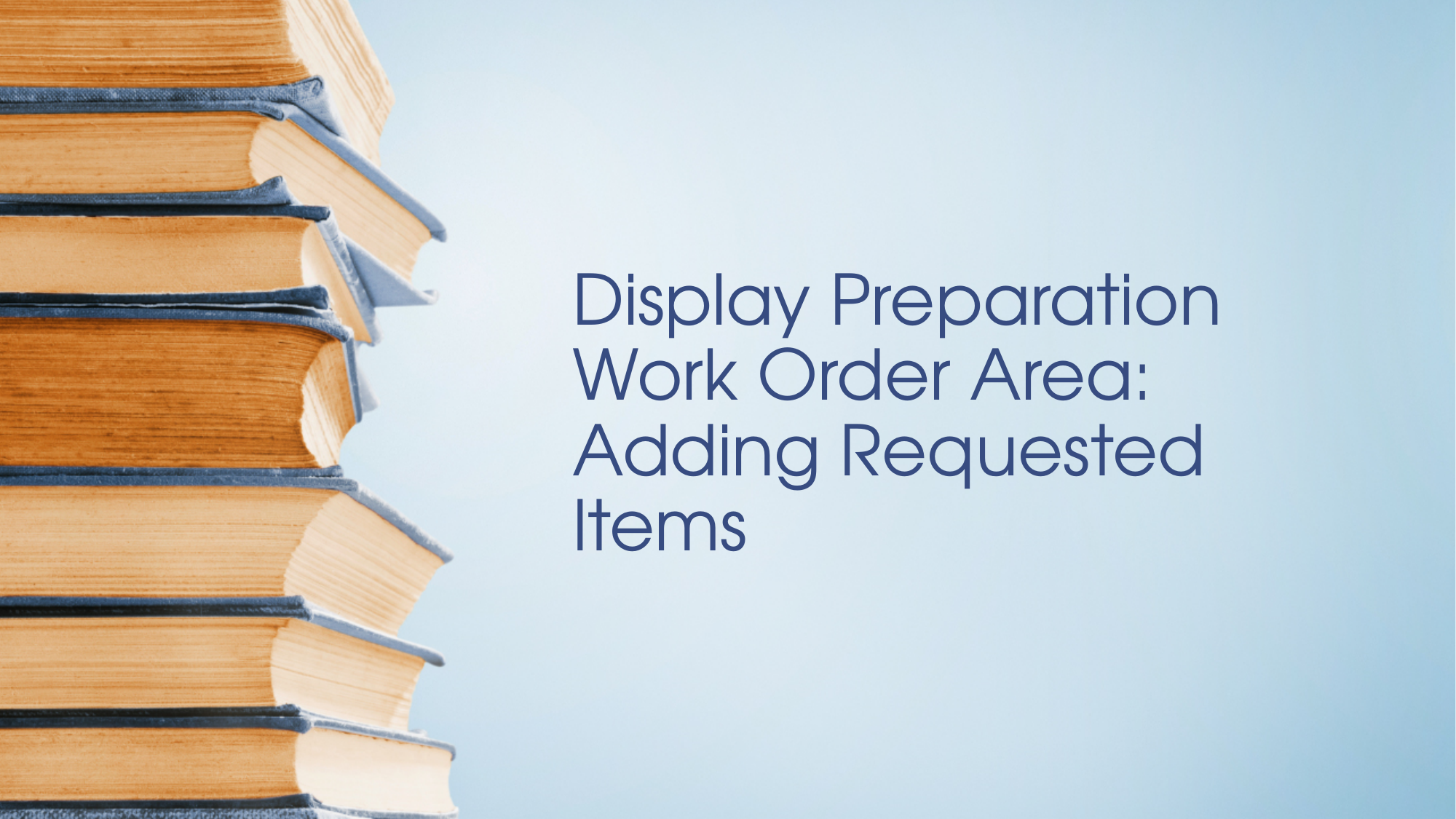

# Display Preparation Work Order Area: Adding Requested Items